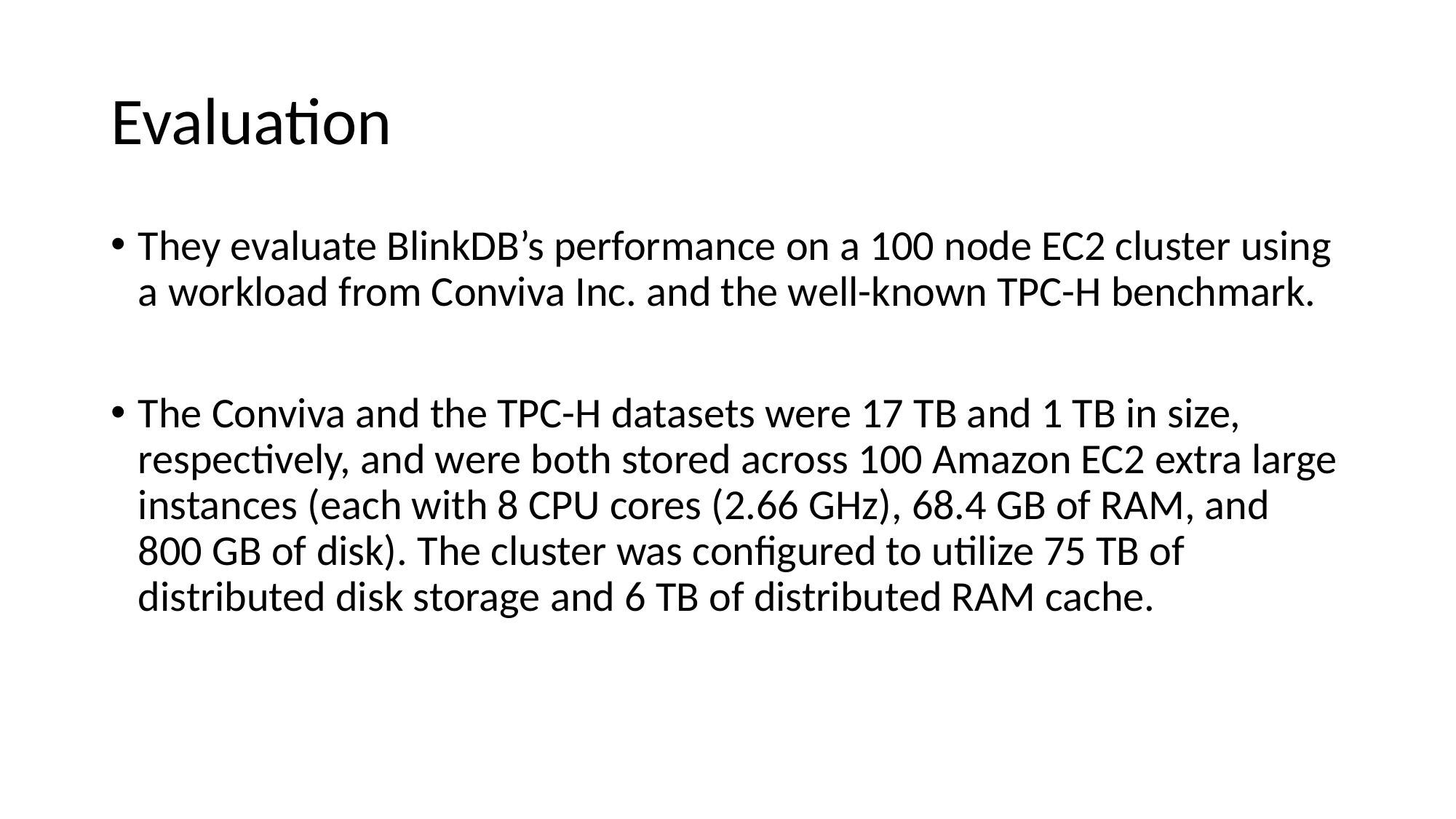

# Evaluation
They evaluate BlinkDB’s performance on a 100 node EC2 cluster using a workload from Conviva Inc. and the well-known TPC-H benchmark.

The Conviva and the TPC-H datasets were 17 TB and 1 TB in size, respectively, and were both stored across 100 Amazon EC2 extra large instances (each with 8 CPU cores (2.66 GHz), 68.4 GB of RAM, and 800 GB of disk). The cluster was configured to utilize 75 TB of distributed disk storage and 6 TB of distributed RAM cache.